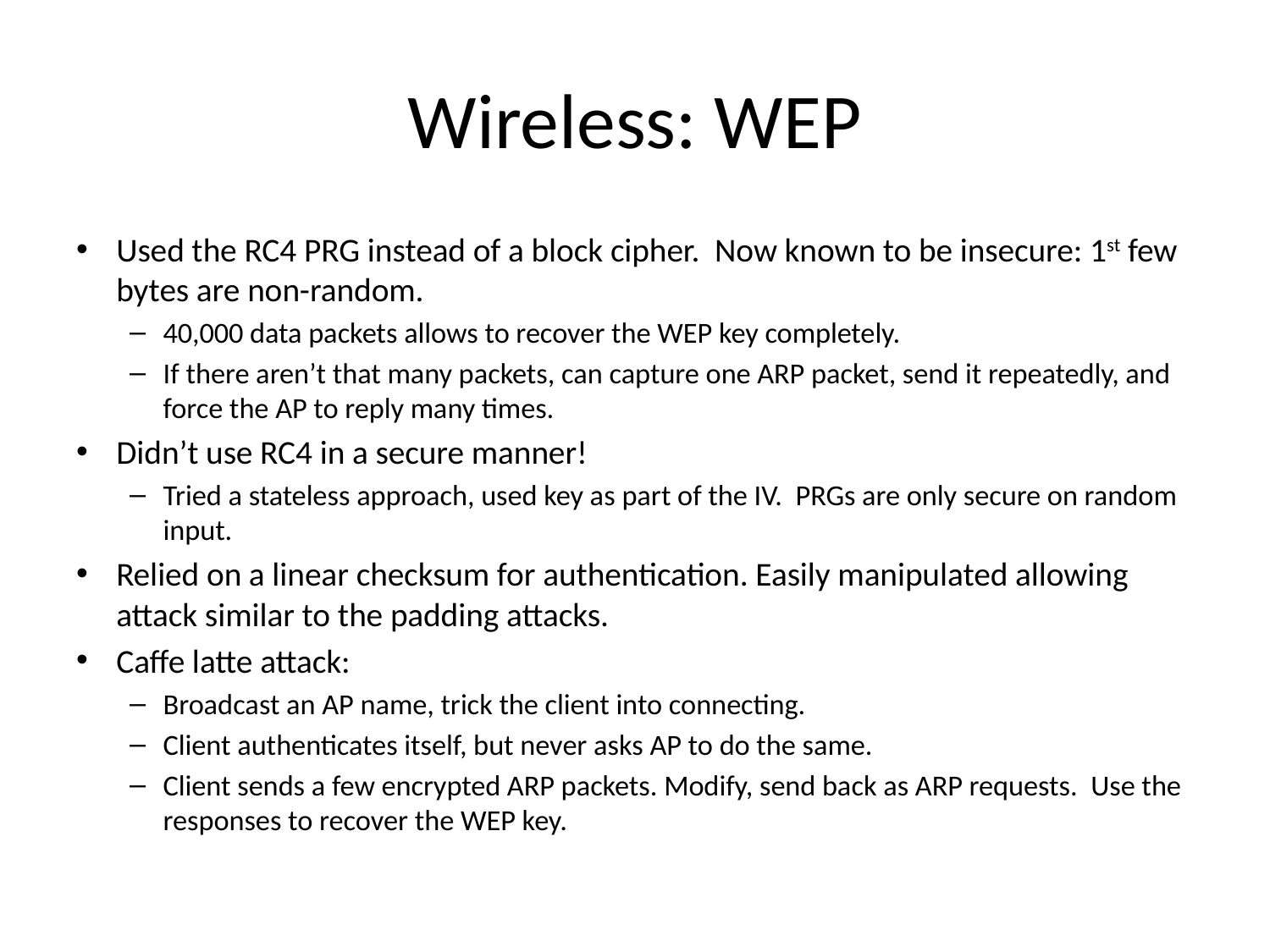

# Wireless: WEP
Used the RC4 PRG instead of a block cipher.  Now known to be insecure: 1st few bytes are non-random.
40,000 data packets allows to recover the WEP key completely.
If there aren’t that many packets, can capture one ARP packet, send it repeatedly, and force the AP to reply many times.
Didn’t use RC4 in a secure manner!
Tried a stateless approach, used key as part of the IV.  PRGs are only secure on random input.
Relied on a linear checksum for authentication. Easily manipulated allowing attack similar to the padding attacks.
Caffe latte attack:
Broadcast an AP name, trick the client into connecting.
Client authenticates itself, but never asks AP to do the same.
Client sends a few encrypted ARP packets. Modify, send back as ARP requests.  Use the responses to recover the WEP key.